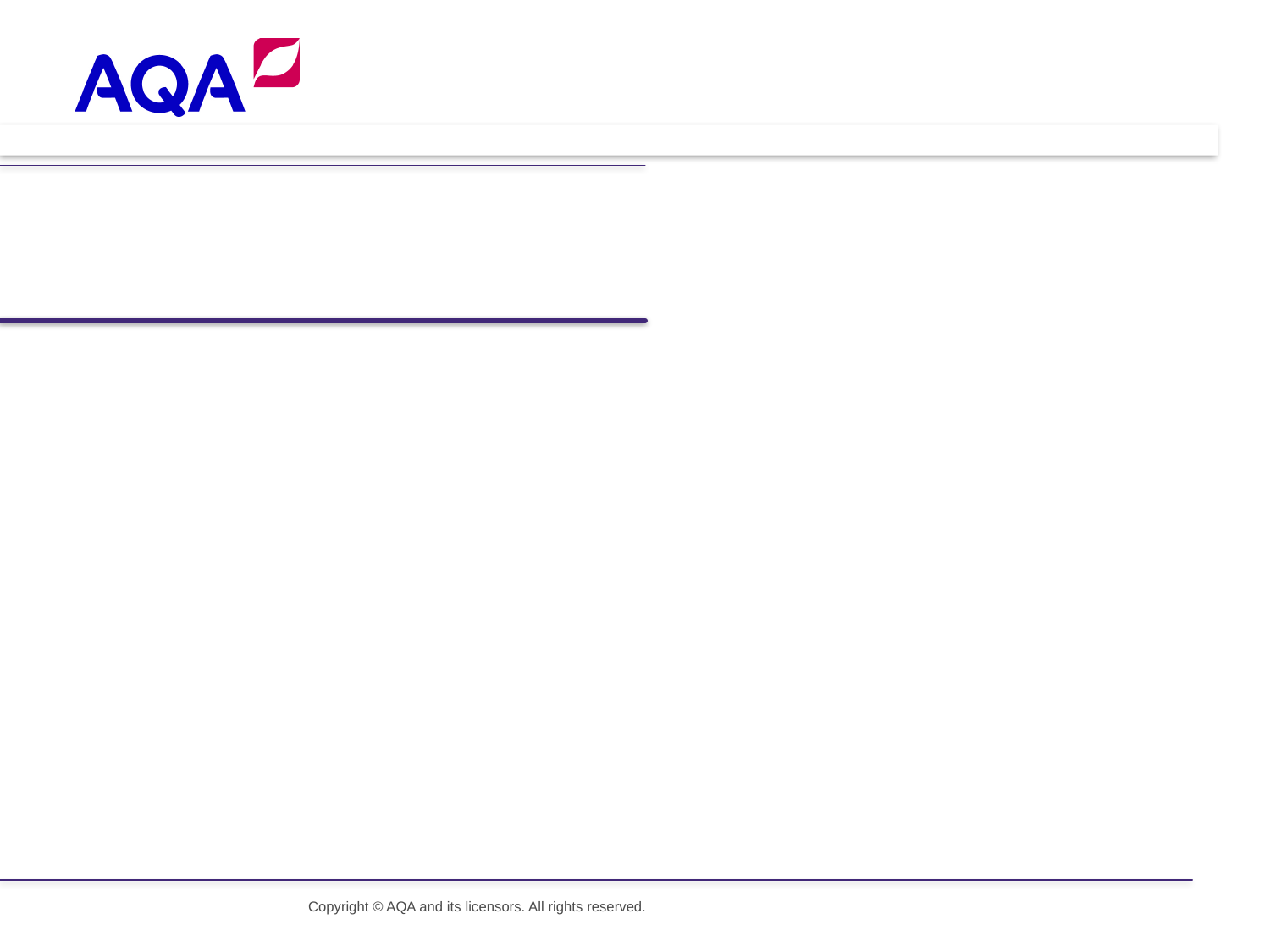

#
Copyright © AQA and its licensors. All rights reserved.